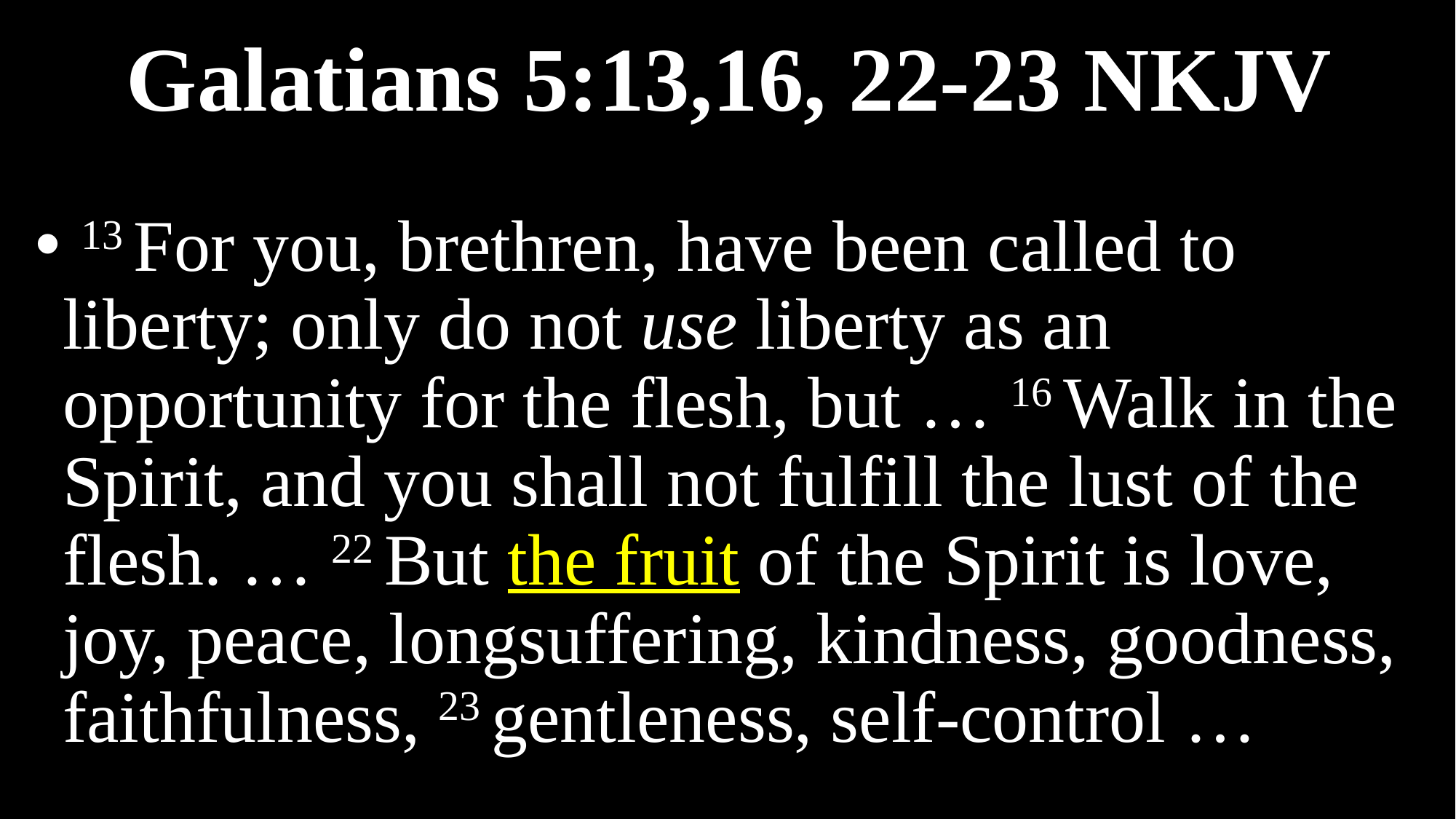

# Galatians 5:13,16, 22-23 NKJV
 13 For you, brethren, have been called to liberty; only do not use liberty as an opportunity for the flesh, but … 16 Walk in the Spirit, and you shall not fulfill the lust of the flesh. … 22 But the fruit of the Spirit is love, joy, peace, longsuffering, kindness, goodness, faithfulness, 23 gentleness, self-control …